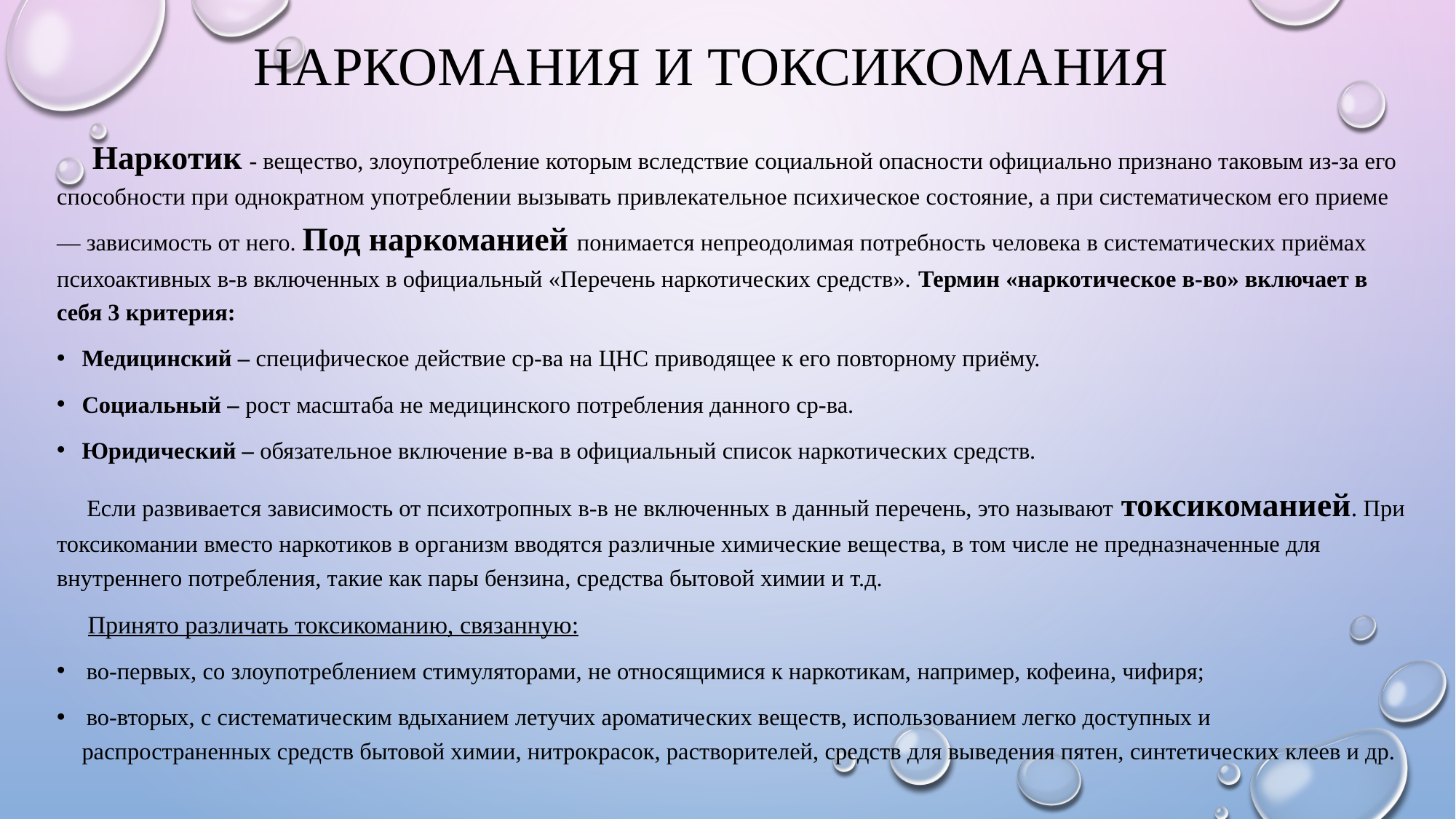

# НАРКОМАНИЯ И ТОКСИКОМАНИЯ
     Наркотик - вещество, злоупотребление которым вследствие социальной опасности официально признано таковым из-за его способности при однократном употреблении вызывать привлекательное психическое состояние, а при систематическом его приеме — зависимость от него. Под наркоманией понимается непреодолимая потребность человека в систематических приёмах психоактивных в-в включенных в официальный «Перечень наркотических средств». Термин «наркотическое в-во» включает в себя 3 критерия:
Медицинский – специфическое действие ср-ва на ЦНС приводящее к его повторному приёму.
Социальный – рост масштаба не медицинского потребления данного ср-ва.
Юридический – обязательное включение в-ва в официальный список наркотических средств.
     Если развивается зависимость от психотропных в-в не включенных в данный перечень, это называют токсикоманией. При токсикомании вместо наркотиков в организм вводятся различные химические вещества, в том числе не предназначенные для внутреннего потребления, такие как пары бензина, средства бытовой химии и т.д.
     Принято различать токсикоманию, связанную:
 во-первых, со злоупотреблением стимуляторами, не относящимися к наркотикам, например, кофеина, чифиря;
 во-вторых, с систематическим вдыханием летучих ароматических веществ, использованием легко доступных и распространенных средств бытовой химии, нитрокрасок, растворителей, средств для выведения пятен, синтетических клеев и др.